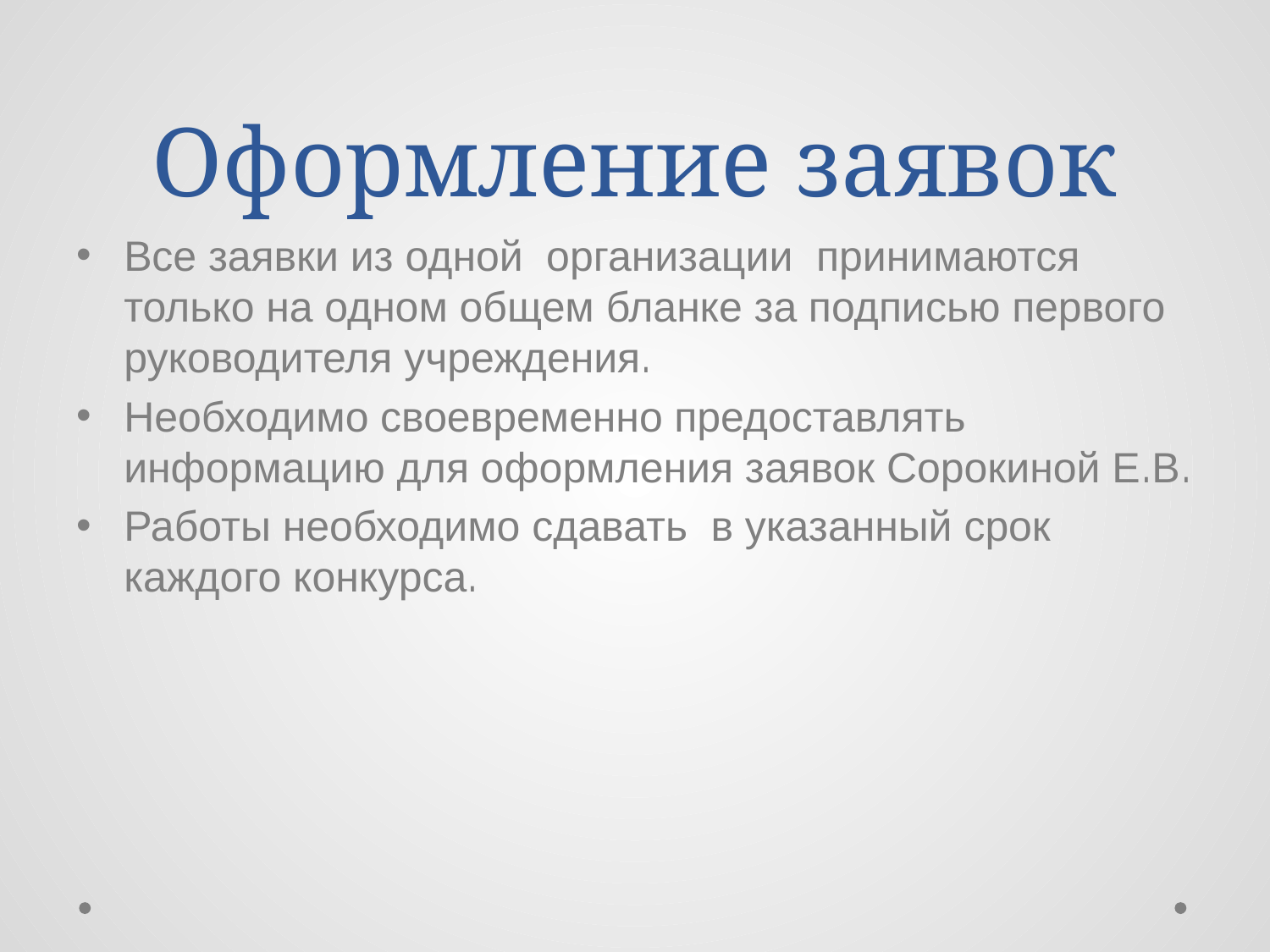

# Оформление заявок
Все заявки из одной  организации  принимаются только на одном общем бланке за подписью первого руководителя учреждения.
Необходимо своевременно предоставлять информацию для оформления заявок Сорокиной Е.В.
Работы необходимо сдавать  в указанный срок каждого конкурса.